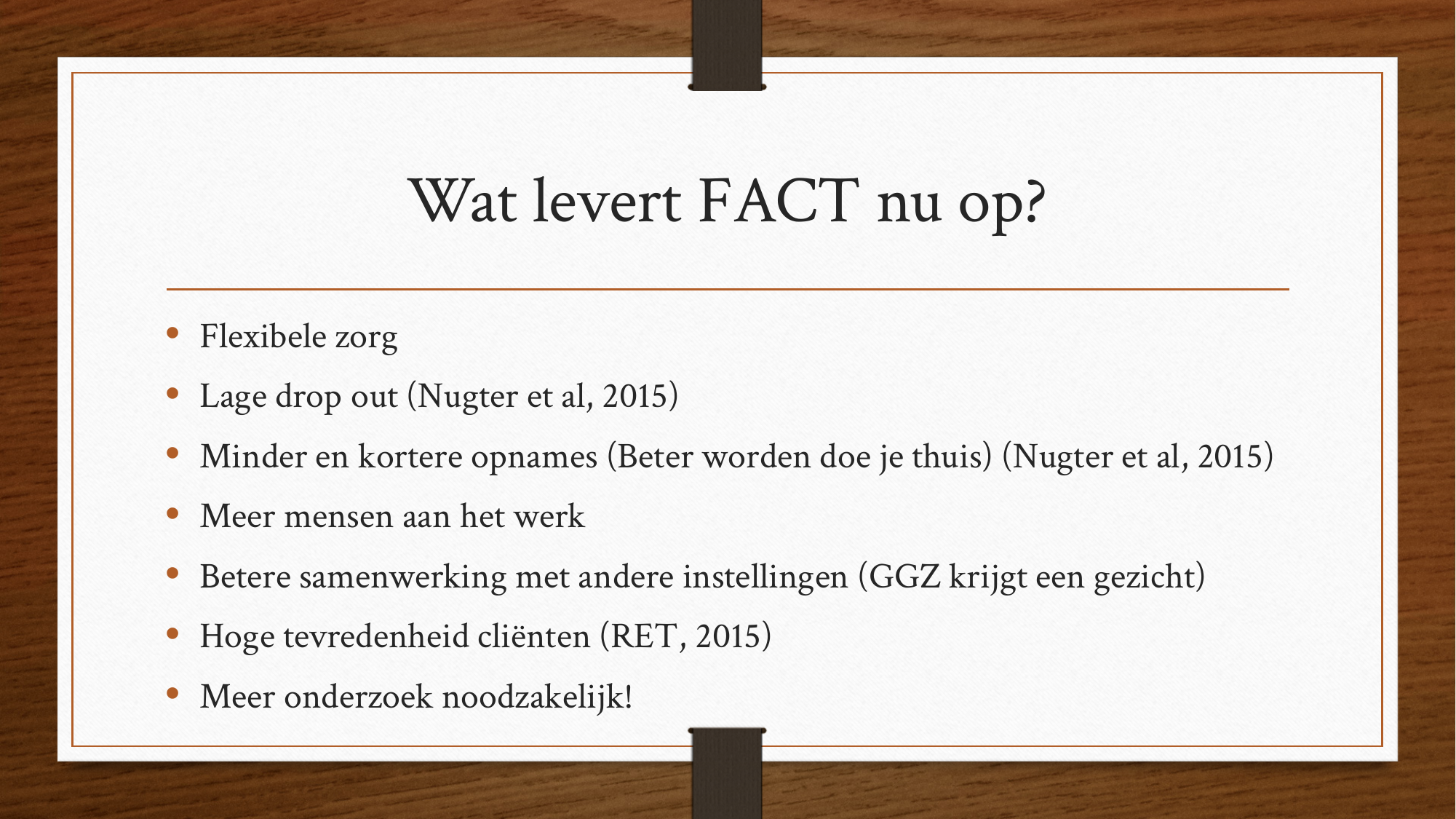

# Wat levert FACT nu op?
Flexibele zorg
Lage drop out (Nugter et al, 2015)
Minder en kortere opnames (Beter worden doe je thuis) (Nugter et al, 2015)
Meer mensen aan het werk
Betere samenwerking met andere instellingen (GGZ krijgt een gezicht)
Hoge tevredenheid cliënten (RET, 2015)
Meer onderzoek noodzakelijk!